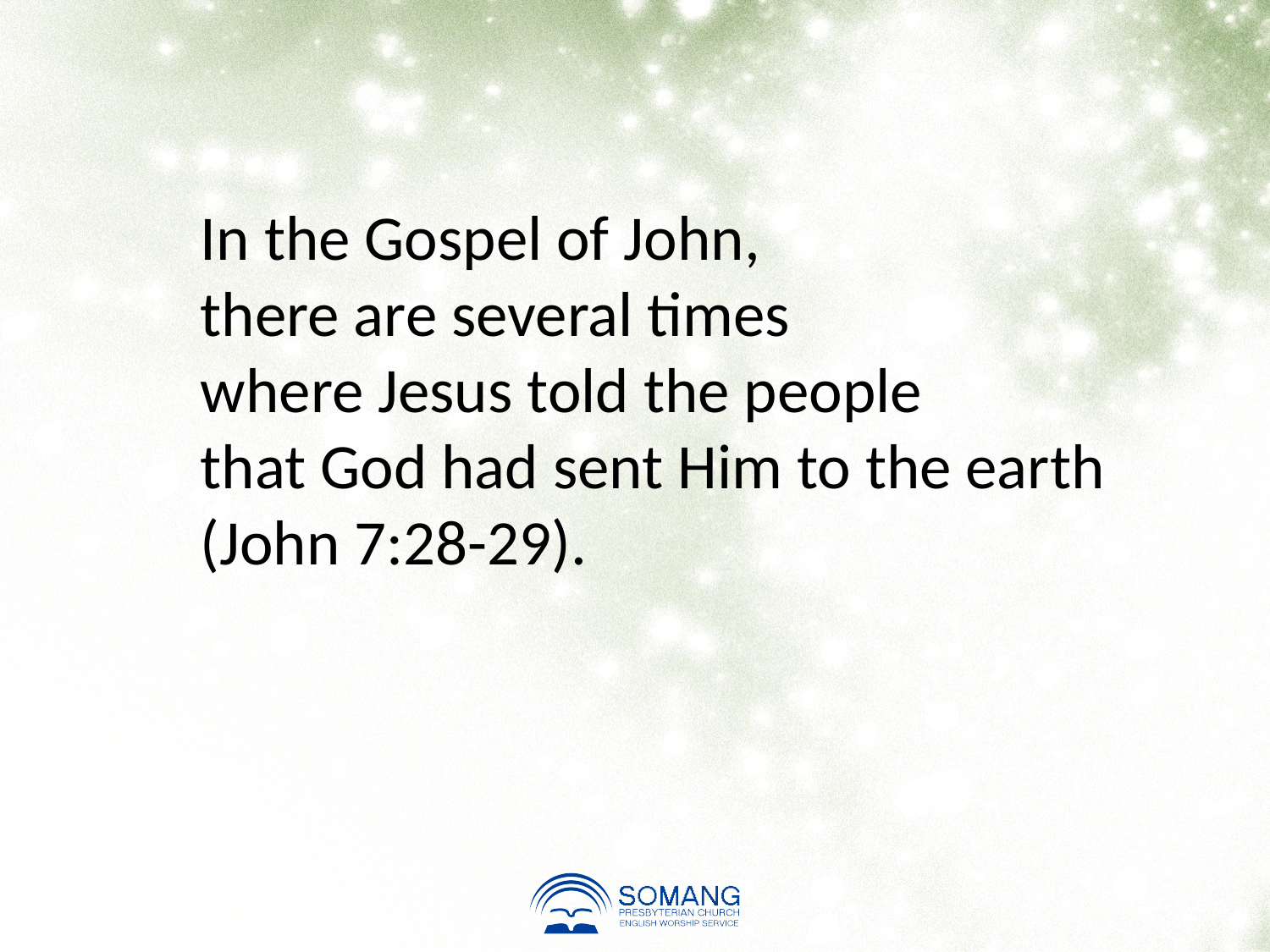

In the Gospel of John,
there are several times
where Jesus told the people
that God had sent Him to the earth
(John 7:28-29).